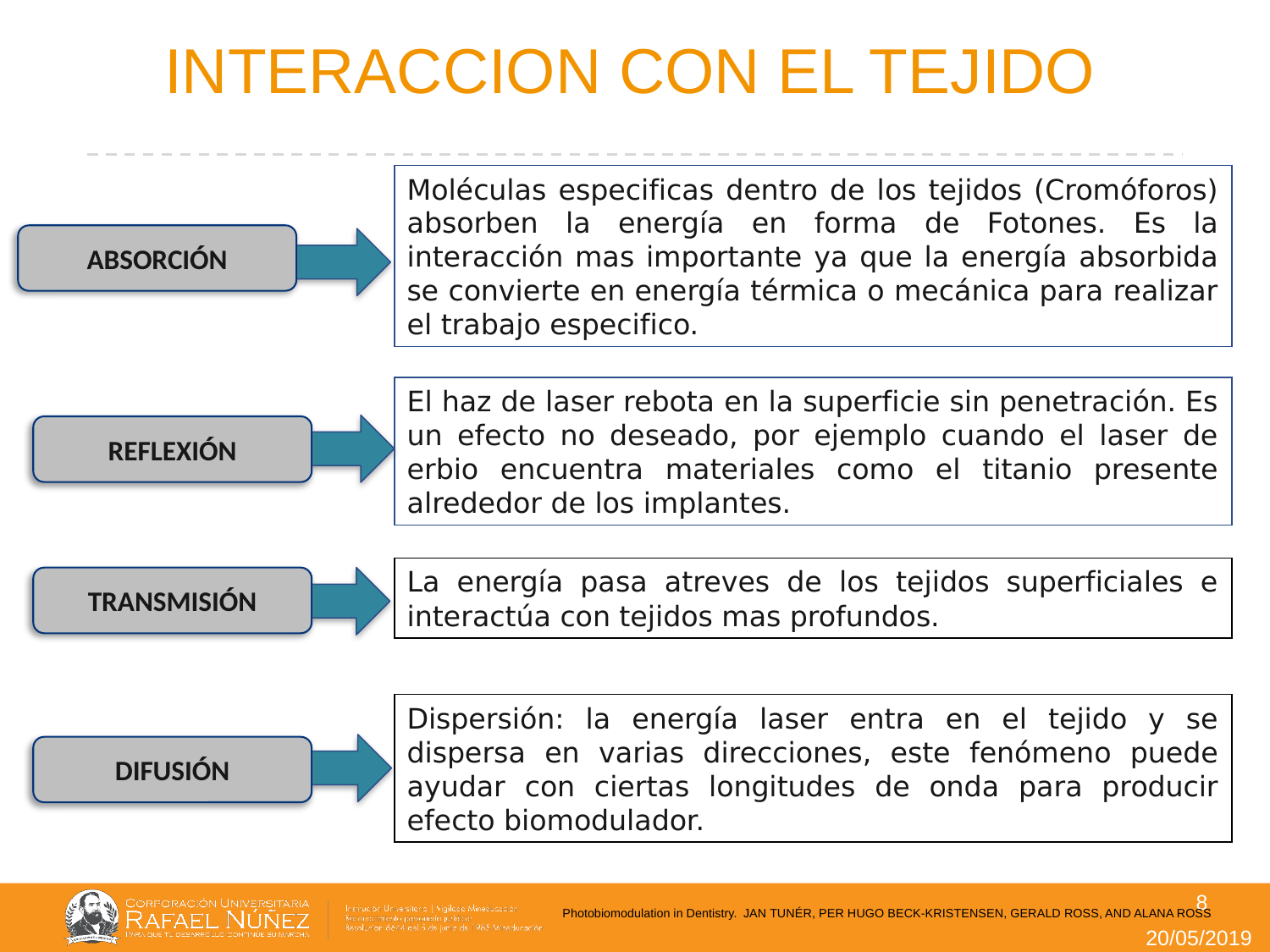

# INTERACCION CON EL TEJIDO
Moléculas especificas dentro de los tejidos (Cromóforos) absorben la energía en forma de Fotones. Es la interacción mas importante ya que la energía absorbida se convierte en energía térmica o mecánica para realizar el trabajo especifico.
ABSORCIÓN

El haz de laser rebota en la superficie sin penetración. Es un efecto no deseado, por ejemplo cuando el laser de erbio encuentra materiales como el titanio presente alrededor de los implantes.

REFLEXIÓN
La energía pasa atreves de los tejidos superficiales e interactúa con tejidos mas profundos.

TRANSMISIÓN
Dispersión: la energía laser entra en el tejido y se dispersa en varias direcciones, este fenómeno puede ayudar con ciertas longitudes de onda para producir efecto biomodulador.

DIFUSIÓN
8
Photobiomodulation in Dentistry. JAN TUNÉR, PER HUGO BECK-KRISTENSEN, GERALD ROSS, AND ALANA ROSS